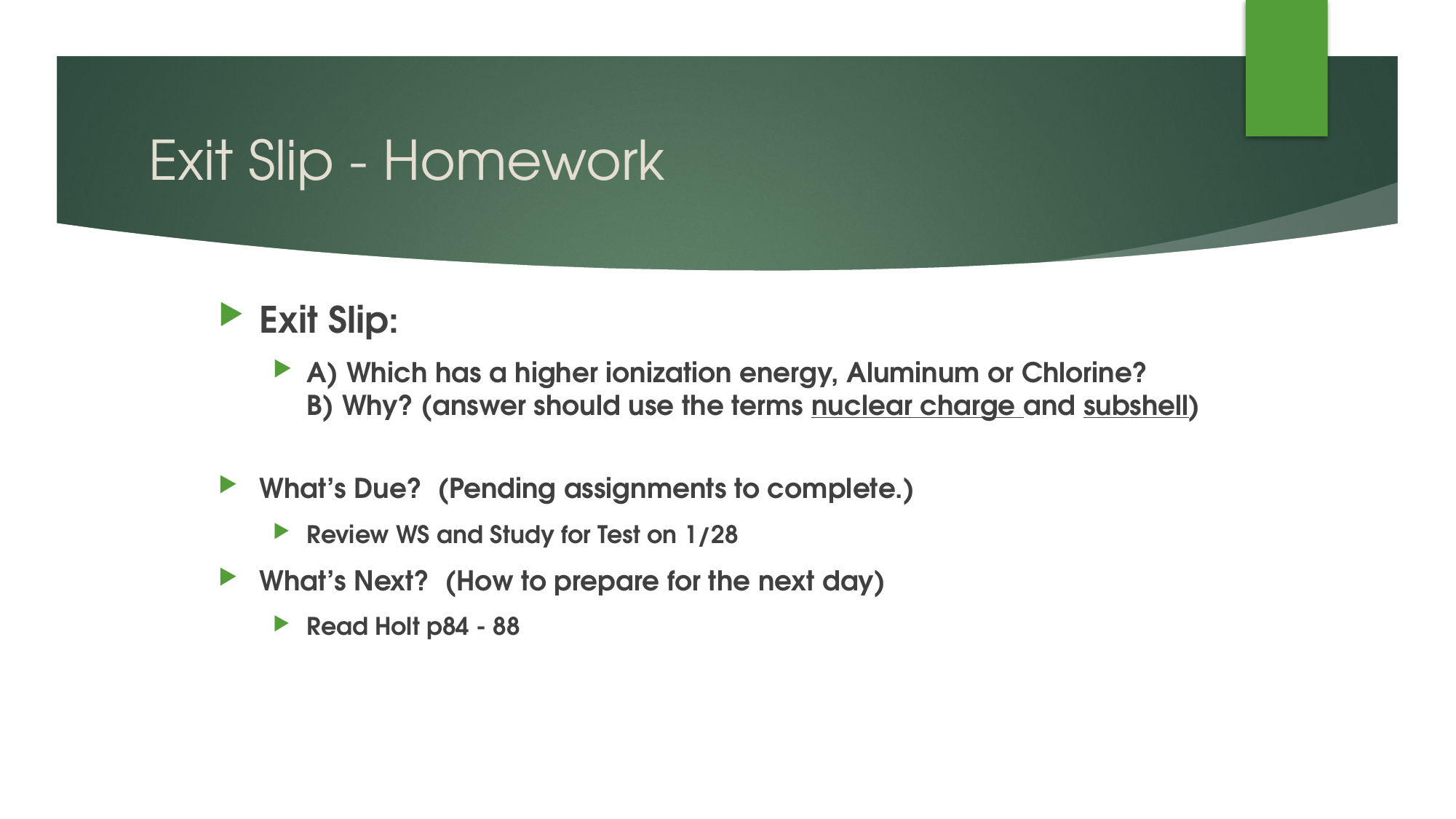

# Exit Slip - Homework
Exit Slip:
A) Which has a higher ionization energy, Aluminum or Chlorine?           B) Why? (answer should use the terms nuclear charge and subshell)

What’s Due?  (Pending assignments to complete.)
Review WS and Study for Test on 1/28
What’s Next?  (How to prepare for the next day)
Read Holt p84 - 88